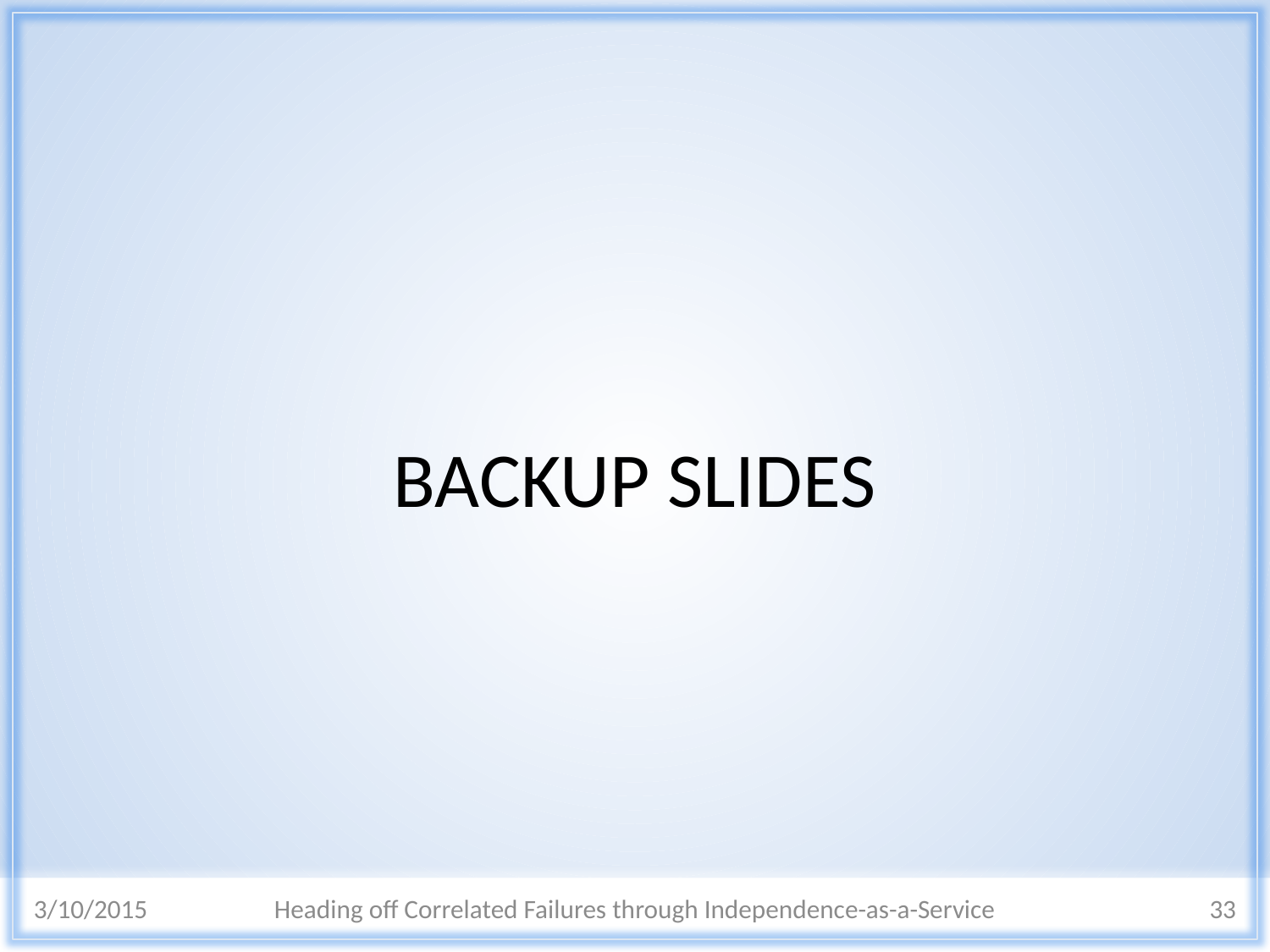

# BACKUP SLIDES
3/10/2015
Heading off Correlated Failures through Independence-as-a-Service
33